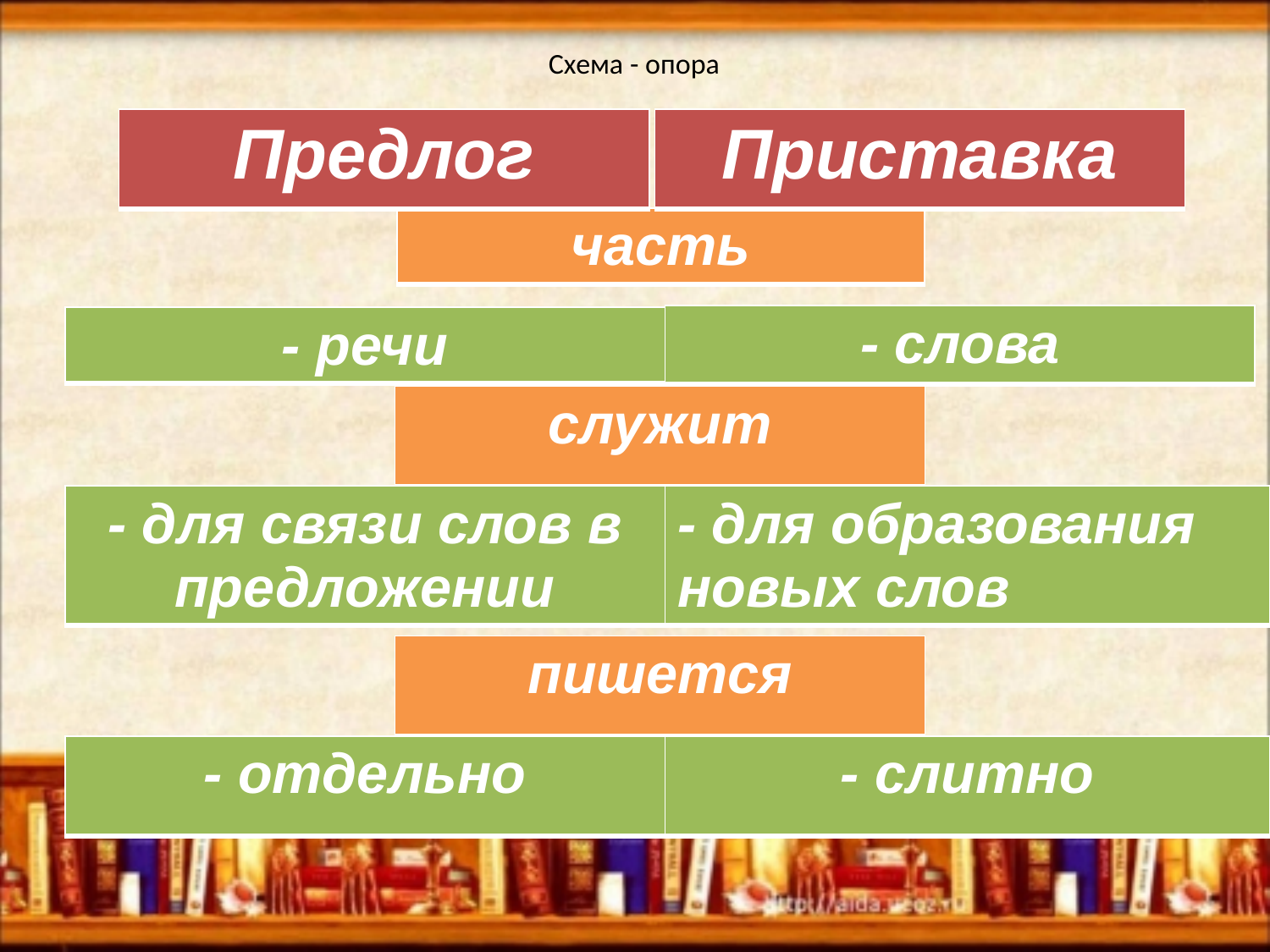

# Схема - опора
| Предлог |
| --- |
| Приставка |
| --- |
| часть |
| --- |
| - слова |
| --- |
| - речи |
| --- |
| служит |
| --- |
| - для связи слов в предложении |
| --- |
| - для образования новых слов |
| --- |
| пишется |
| --- |
| - отдельно |
| --- |
| - слитно |
| --- |